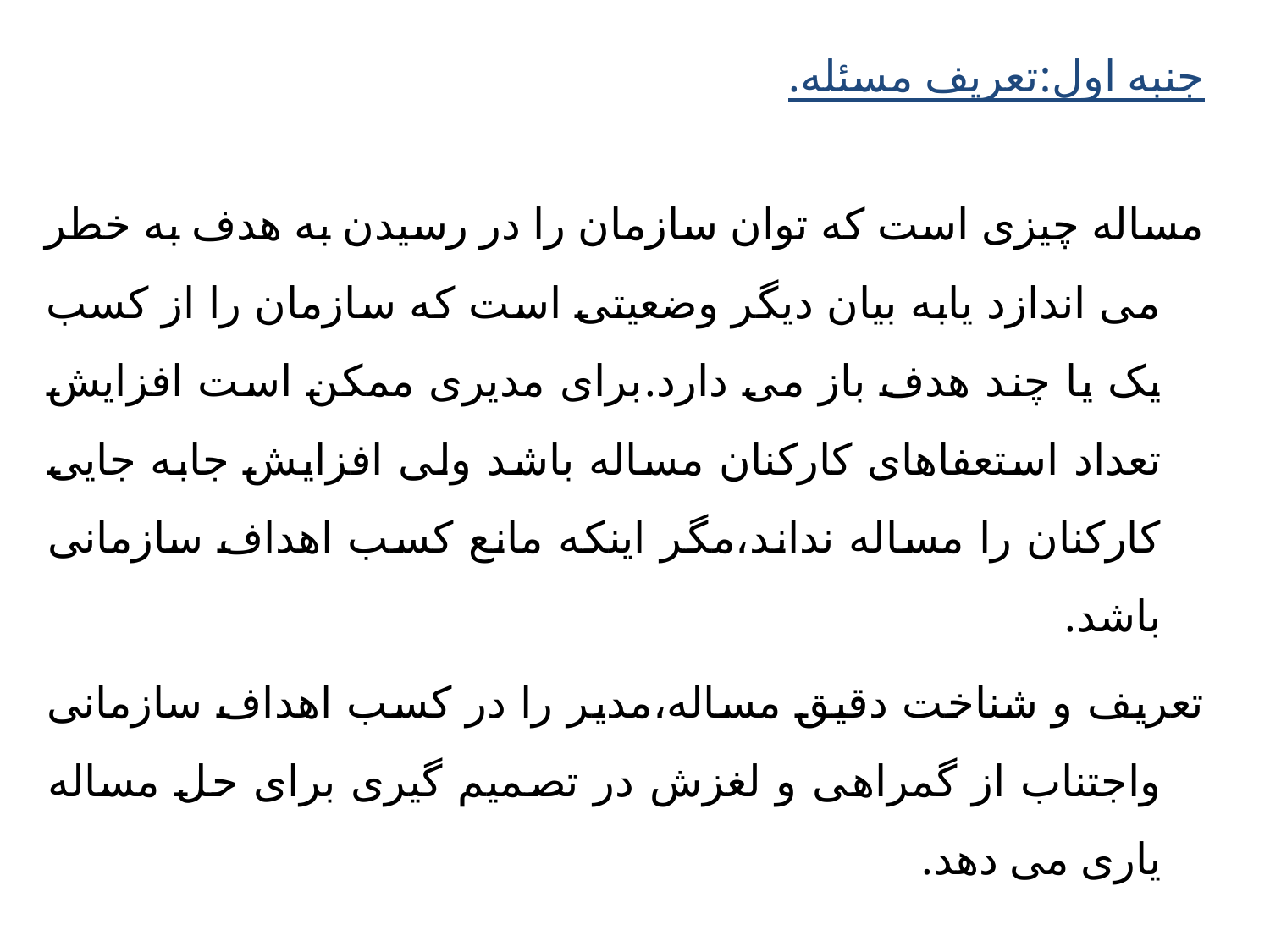

جنبه اول:تعریف مسئله.

مساله چیزی است که توان سازمان را در رسیدن به هدف به خطر می اندازد یابه بیان دیگر وضعیتی است که سازمان را از کسب یک یا چند هدف باز می دارد.برای مدیری ممکن است افزایش تعداد استعفاهای کارکنان مساله باشد ولی افزایش جابه جایی کارکنان را مساله نداند،مگر اینکه مانع کسب اهداف سازمانی باشد.
تعریف و شناخت دقیق مساله،مدیر را در کسب اهداف سازمانی واجتناب از گمراهی و لغزش در تصمیم گیری برای حل مساله یاری می دهد.